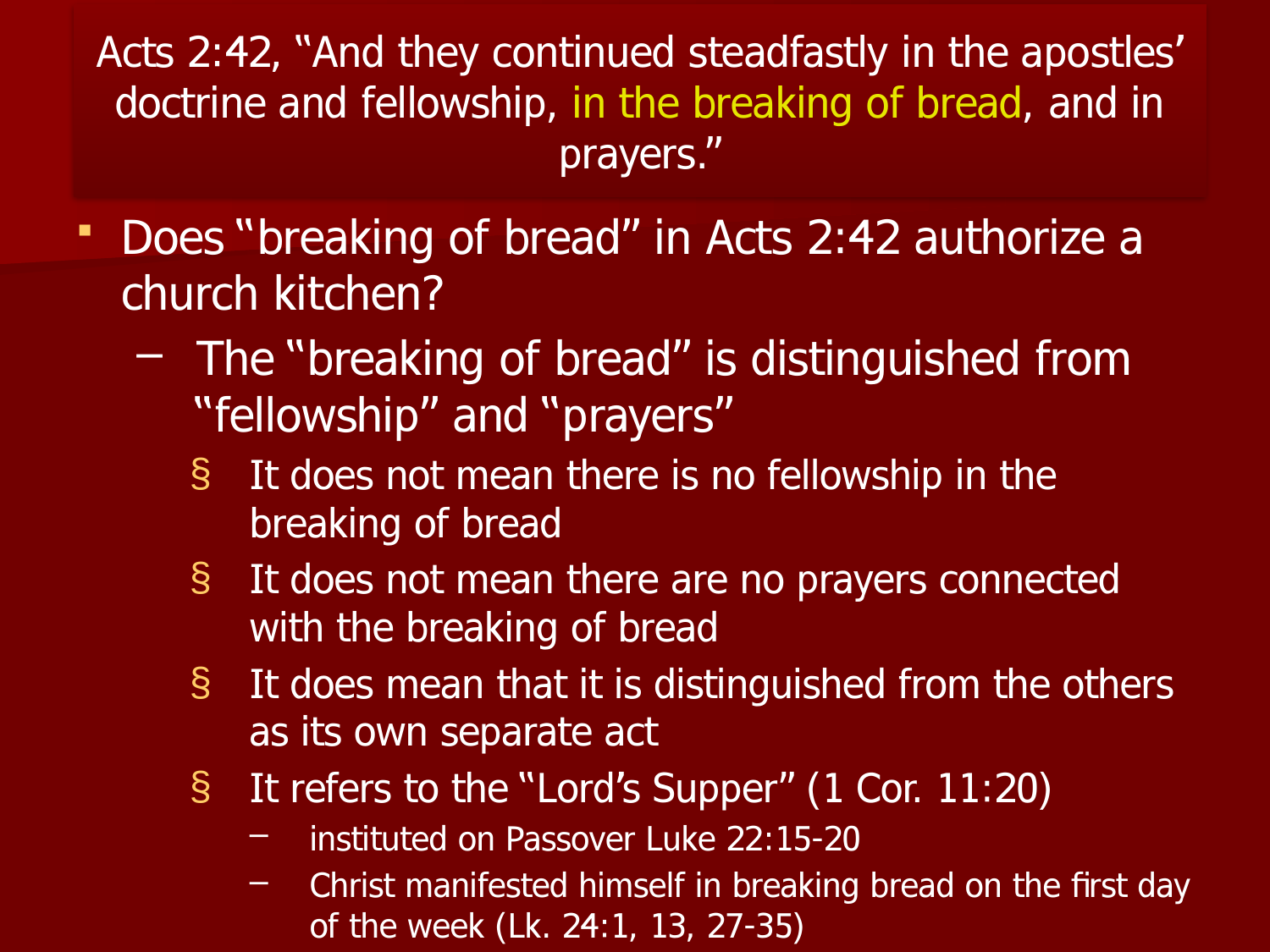

# Acts 2:42, “And they continued steadfastly in the apostles’ doctrine and fellowship, in the breaking of bread, and in prayers.”
Does “breaking of bread” in Acts 2:42 authorize a church kitchen?
The “breaking of bread” is distinguished from “fellowship” and “prayers”
It does not mean there is no fellowship in the breaking of bread
It does not mean there are no prayers connected with the breaking of bread
It does mean that it is distinguished from the others as its own separate act
It refers to the “Lord’s Supper” (1 Cor. 11:20)
instituted on Passover Luke 22:15-20
Christ manifested himself in breaking bread on the first day of the week (Lk. 24:1, 13, 27-35)